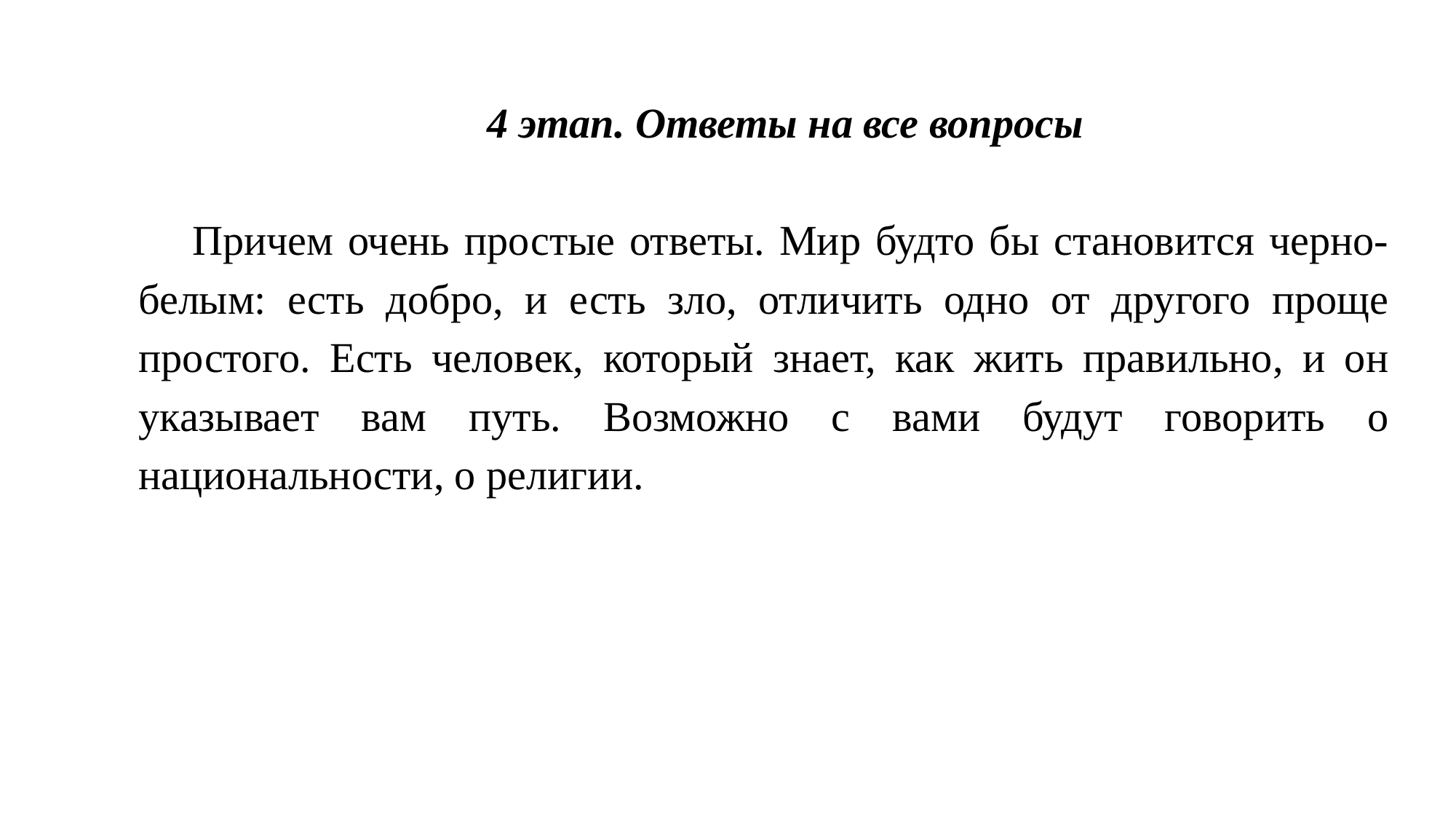

4 этап. Ответы на все вопросы

Причем очень простые ответы. Мир будто бы становится черно-белым: есть добро, и есть зло, отличить одно от другого проще простого. Есть человек, который знает, как жить правильно, и он указывает вам путь. Возможно с вами будут говорить о национальности, о религии.